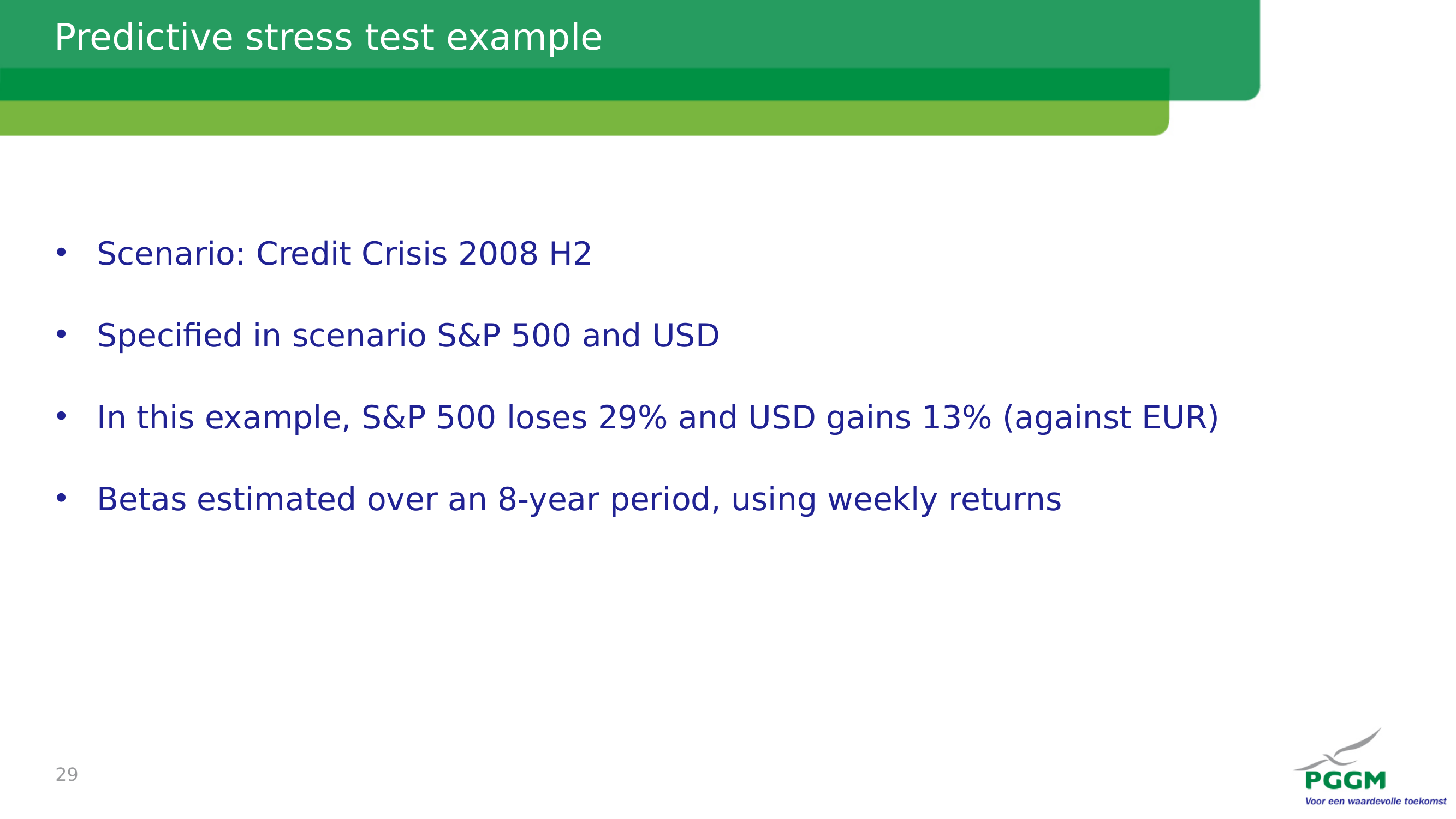

# Predictive stress test example
Scenario: Credit Crisis 2008 H2

Specified in scenario S&P 500 and USD

In this example, S&P 500 loses 29% and USD gains 13% (against EUR)

Betas estimated over an 8-year period, using weekly returns

29